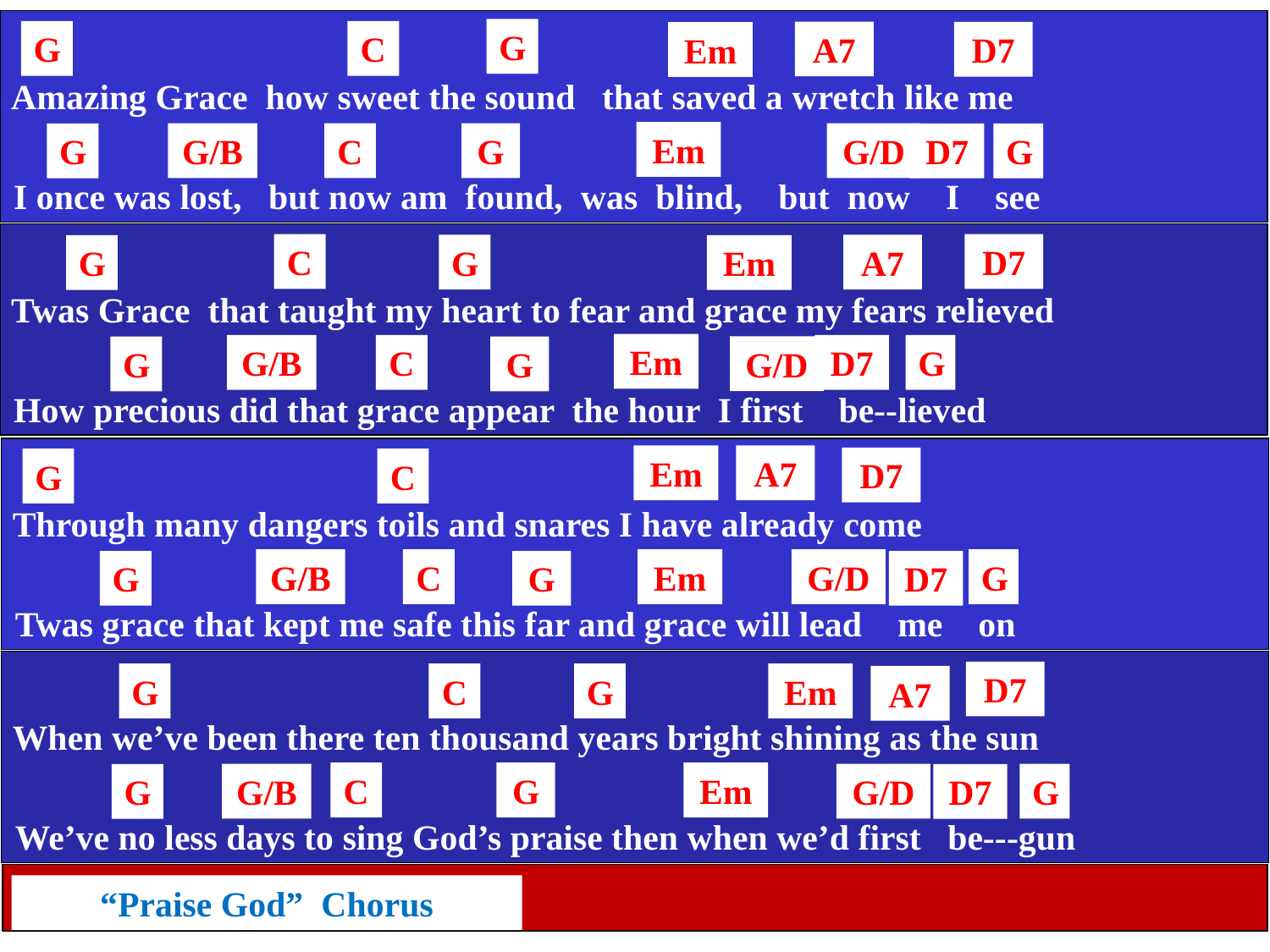

G
G
C
A7
D7
Em
Amazing Grace  how sweet the sound   that saved a wretch like me
Em
G/B
C
G
G/D
G
D7
G
I once was lost,   but now am  found,  was  blind,    but  now    I    see

C
D7
G
A7
G
Em
Twas Grace  that taught my heart to fear and grace my fears relieved
Em
G/B
C
D7
G
G/D
G
G
How precious did that grace appear  the hour  I first    be--lieved

Em
A7
D7
G
C
Through many dangers toils and snares I have already come
G/B
C
Em
G/D
G
G
G
D7
Twas grace that kept me safe this far and grace will lead    me    on

D7
G
C
G
Em
A7
When we’ve been there ten thousand years bright shining as the sun
C
G
Em
G/B
G/D
G
G
D7
We’ve no less days to sing God’s praise then when we’d first   be---gun

“Praise God”  Chorus